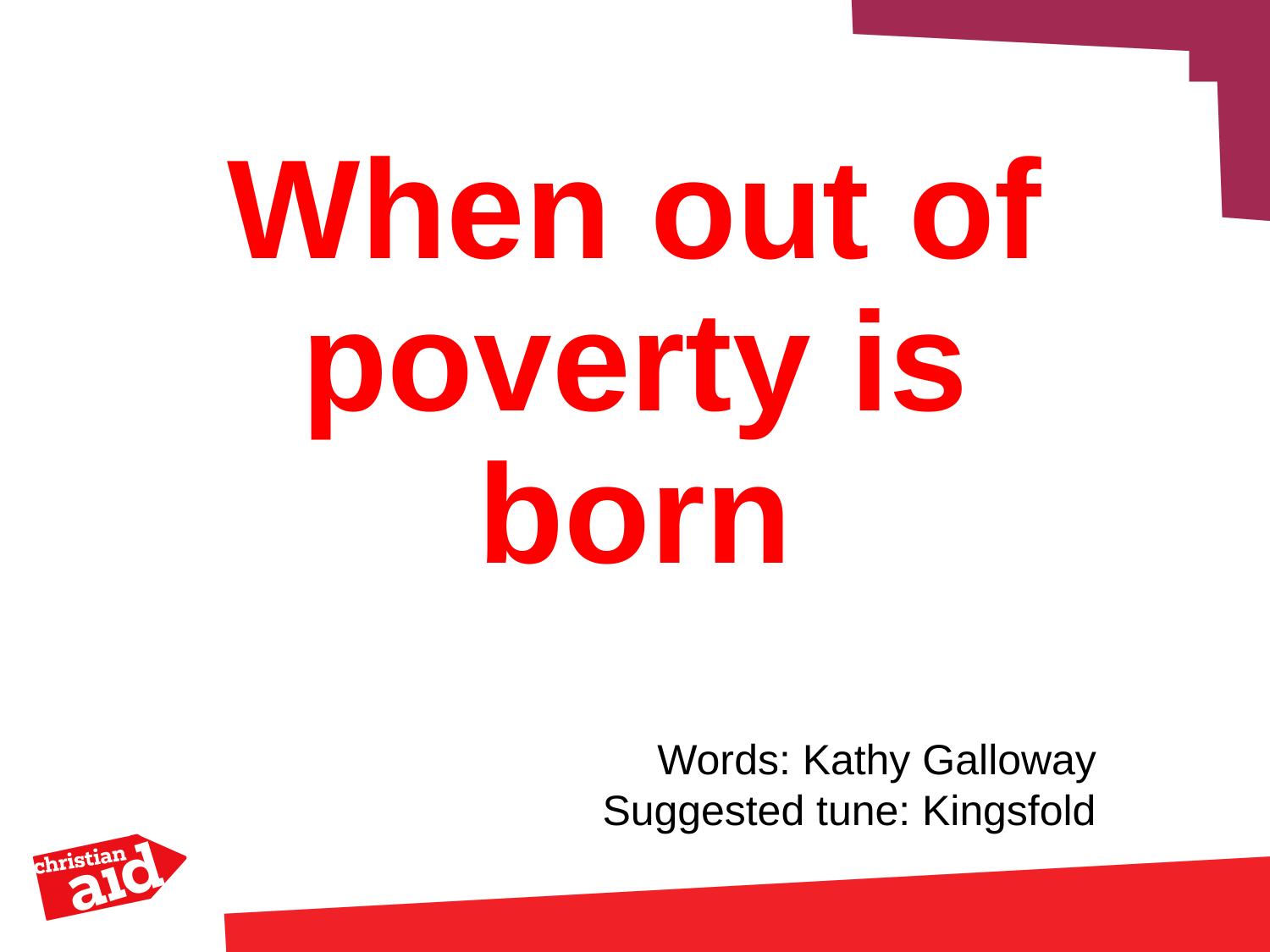

# When out of poverty is born
Words: Kathy Galloway
Suggested tune: Kingsfold